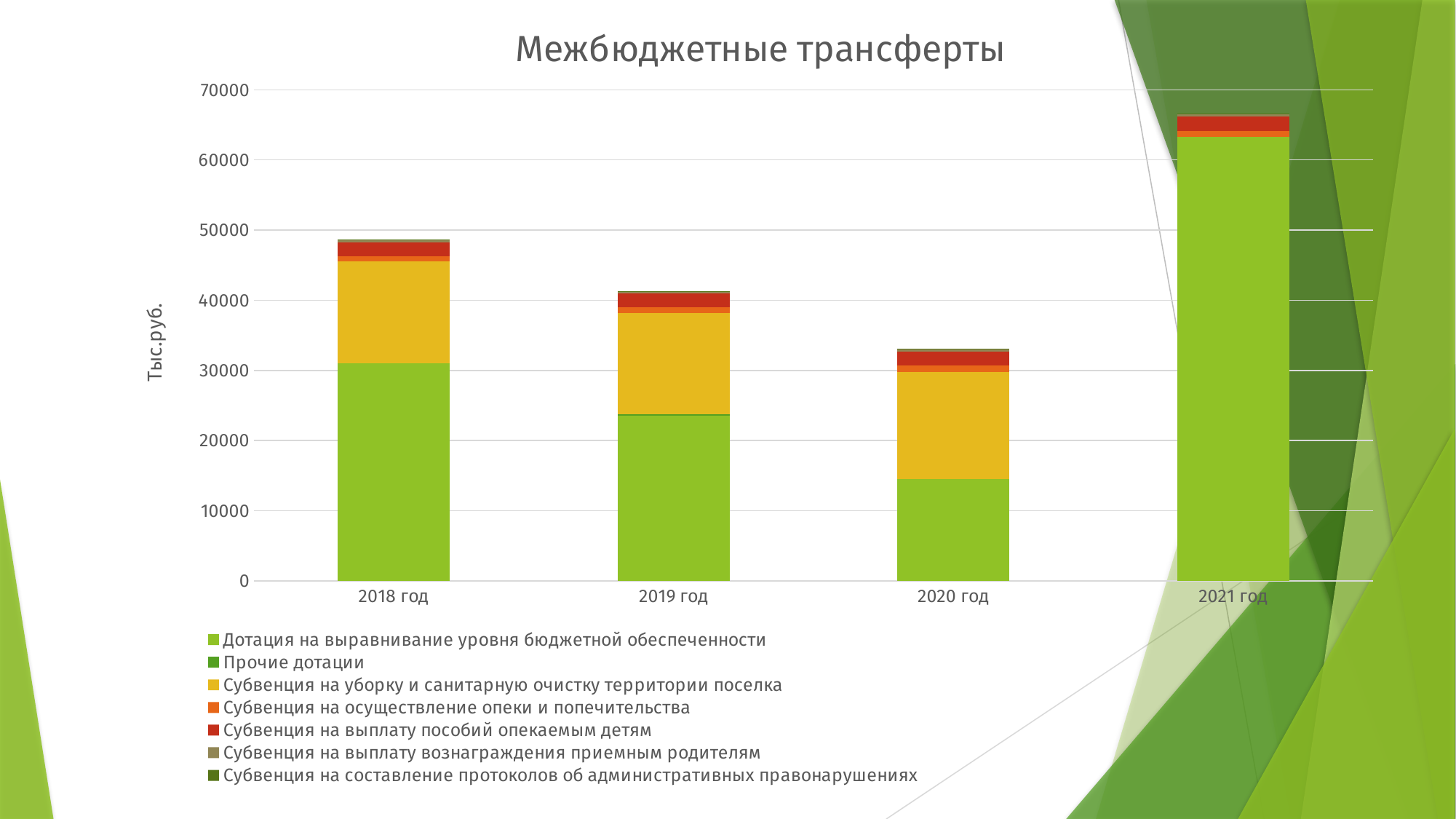

### Chart: Межбюджетные трансферты

| Category | Дотация на выравнивание уровня бюджетной обеспеченности | Прочие дотации | Субвенция на уборку и санитарную очистку территории поселка | Субвенция на осуществление опеки и попечительства | Субвенция на выплату пособий опекаемым детям | Субвенция на выплату вознаграждения приемным родителям | Субвенция на составление протоколов об административных правонарушениях |
|---|---|---|---|---|---|---|---|
| 2018 год | 30979.59999999999 | None | 14584.6 | 751.8 | 1912.4 | 430.2 | 6.9 |
| 2019 год | 23573.2 | 163.4 | 14427.2 | 833.2 | 1931.6 | 354.2 | 7.2 |
| 2020 год | 14474.9 | None | 15345.7 | 859.0 | 2008.3 | 368.2 | 7.5 |
| 2021 год | 63247.3 | None | None | 900.4 | 2076.7 | 380.7 | 7.8 |